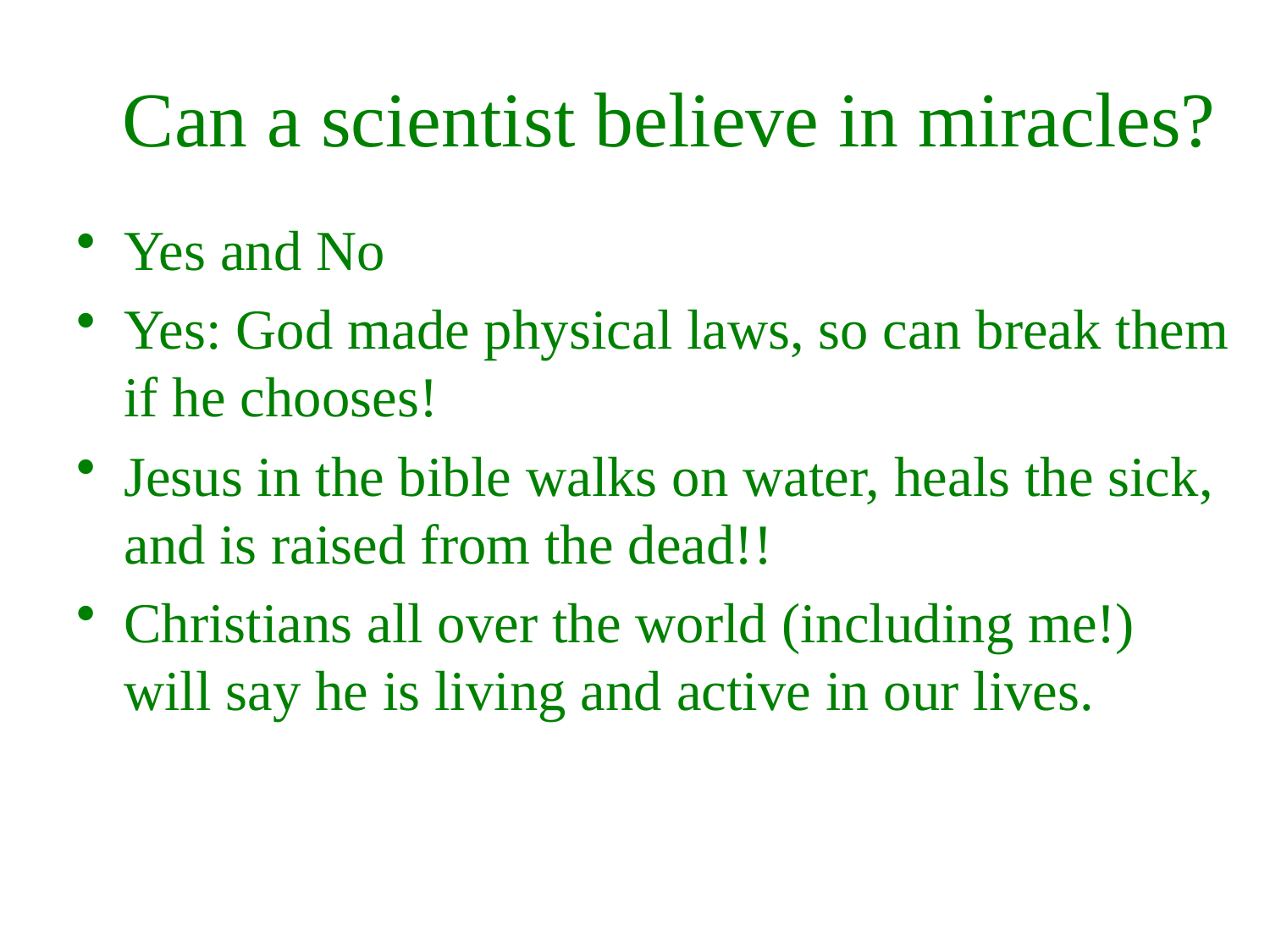

# Can a scientist believe in miracles?
Yes and No
Yes: God made physical laws, so can break them if he chooses!
Jesus in the bible walks on water, heals the sick, and is raised from the dead!!
Christians all over the world (including me!) will say he is living and active in our lives.